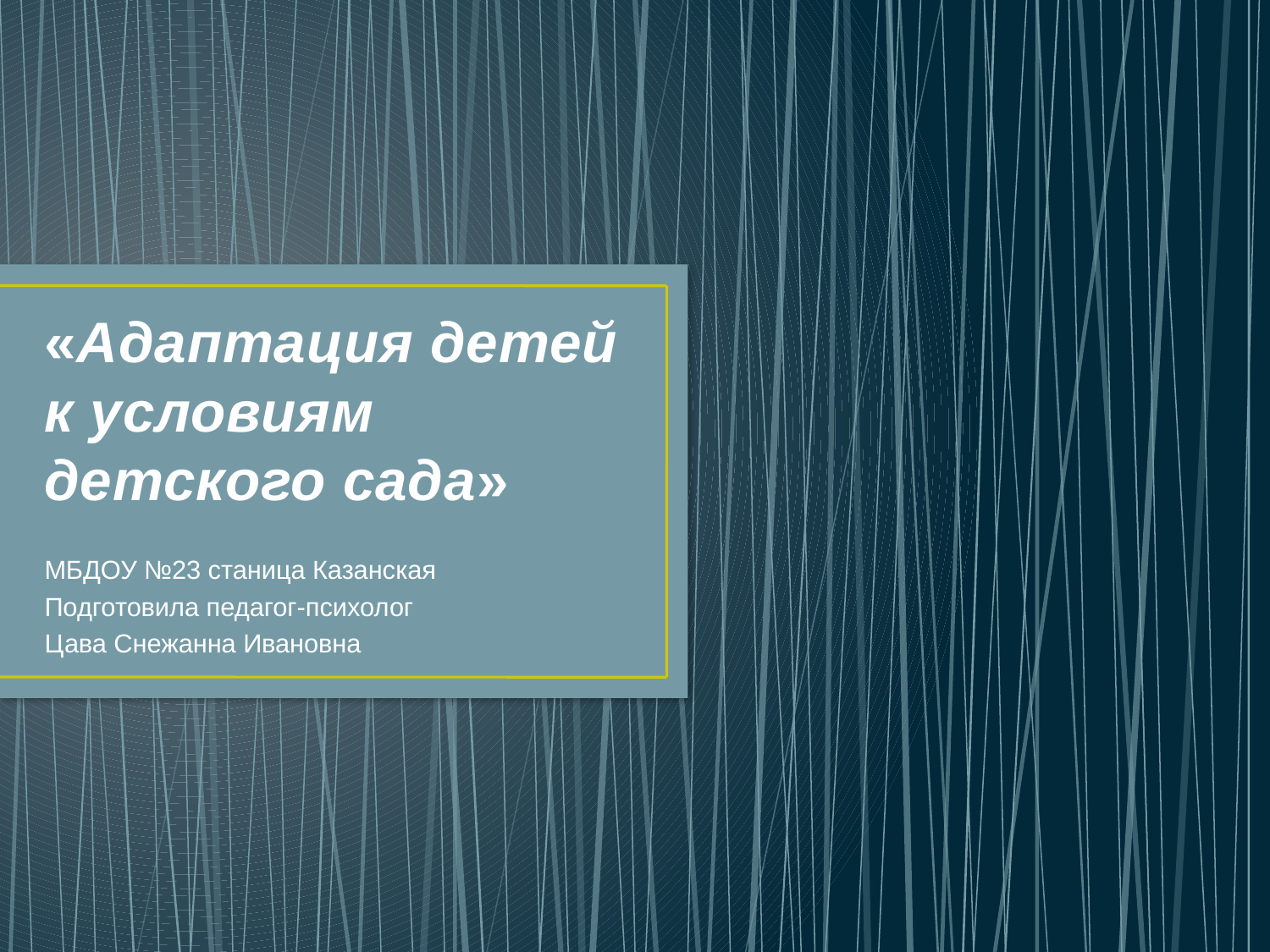

# «Адаптация детей к условиям детского сада»

МБДОУ №23 станица Казанская
Подготовила педагог-психолог
Цава Снежанна Ивановна